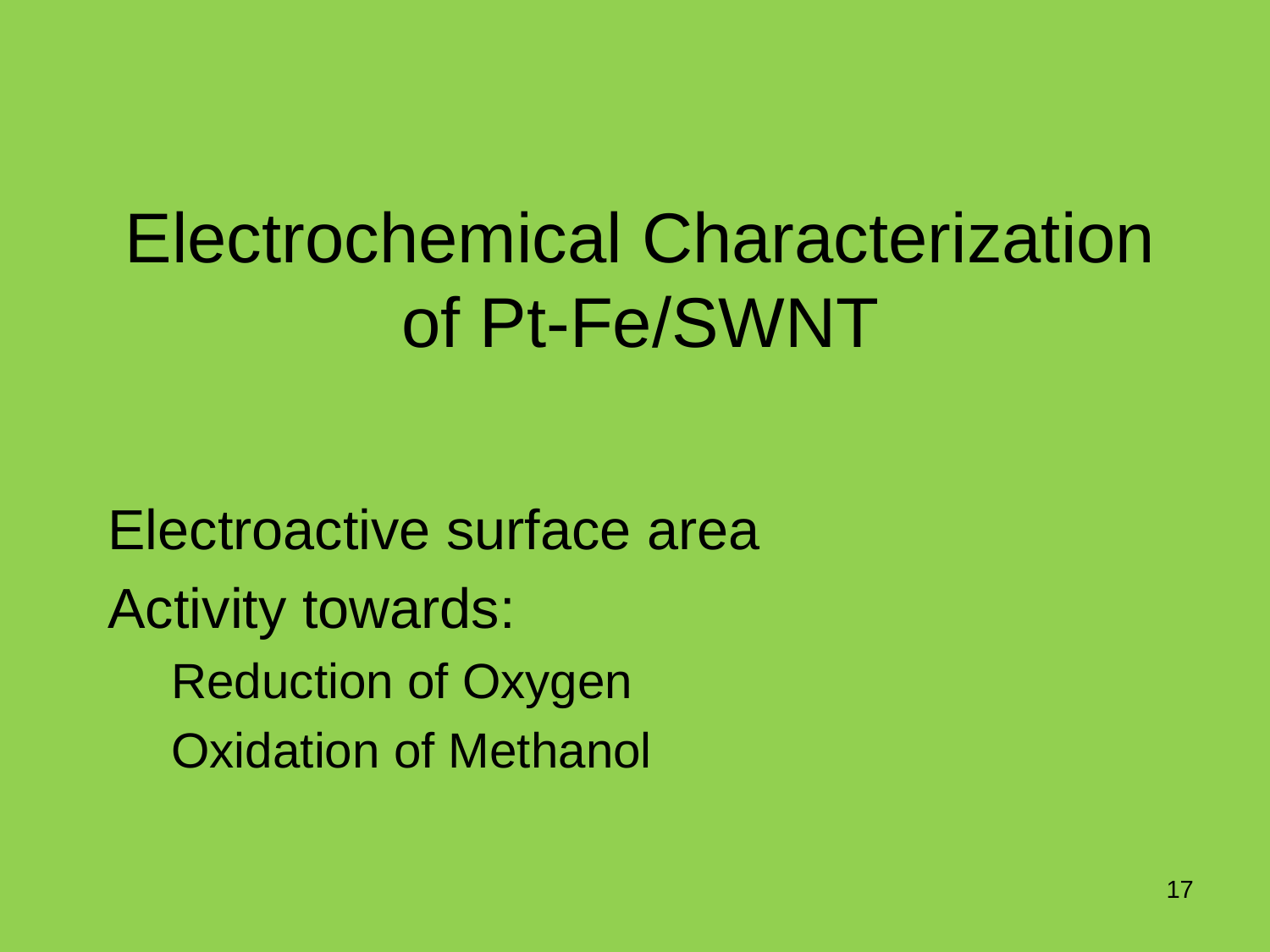

# Electrochemical Characterization of Pt-Fe/SWNT
Electroactive surface area
Activity towards:
Reduction of Oxygen
Oxidation of Methanol
17